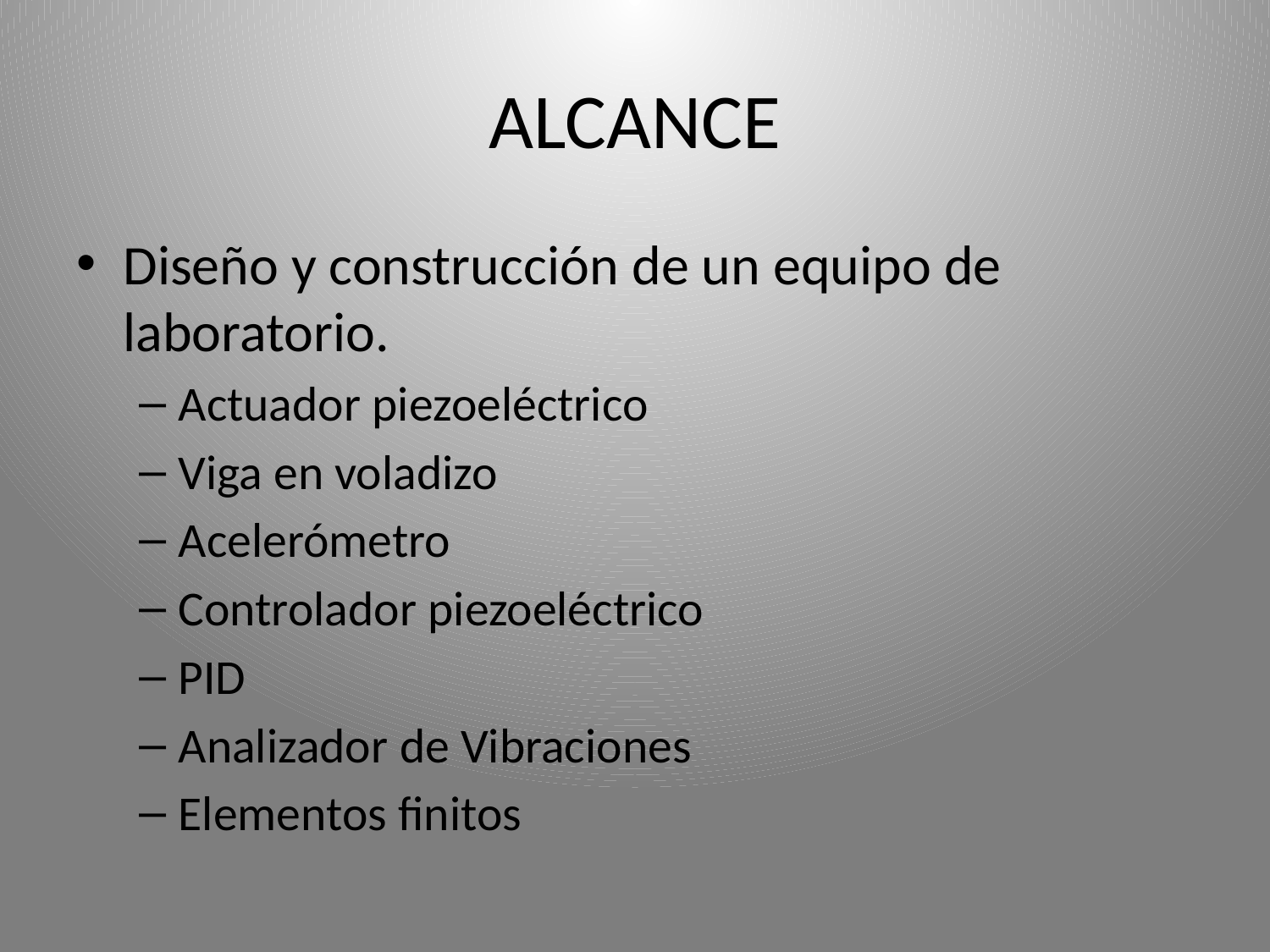

# ALCANCE
Diseño y construcción de un equipo de laboratorio.
Actuador piezoeléctrico
Viga en voladizo
Acelerómetro
Controlador piezoeléctrico
PID
Analizador de Vibraciones
Elementos finitos